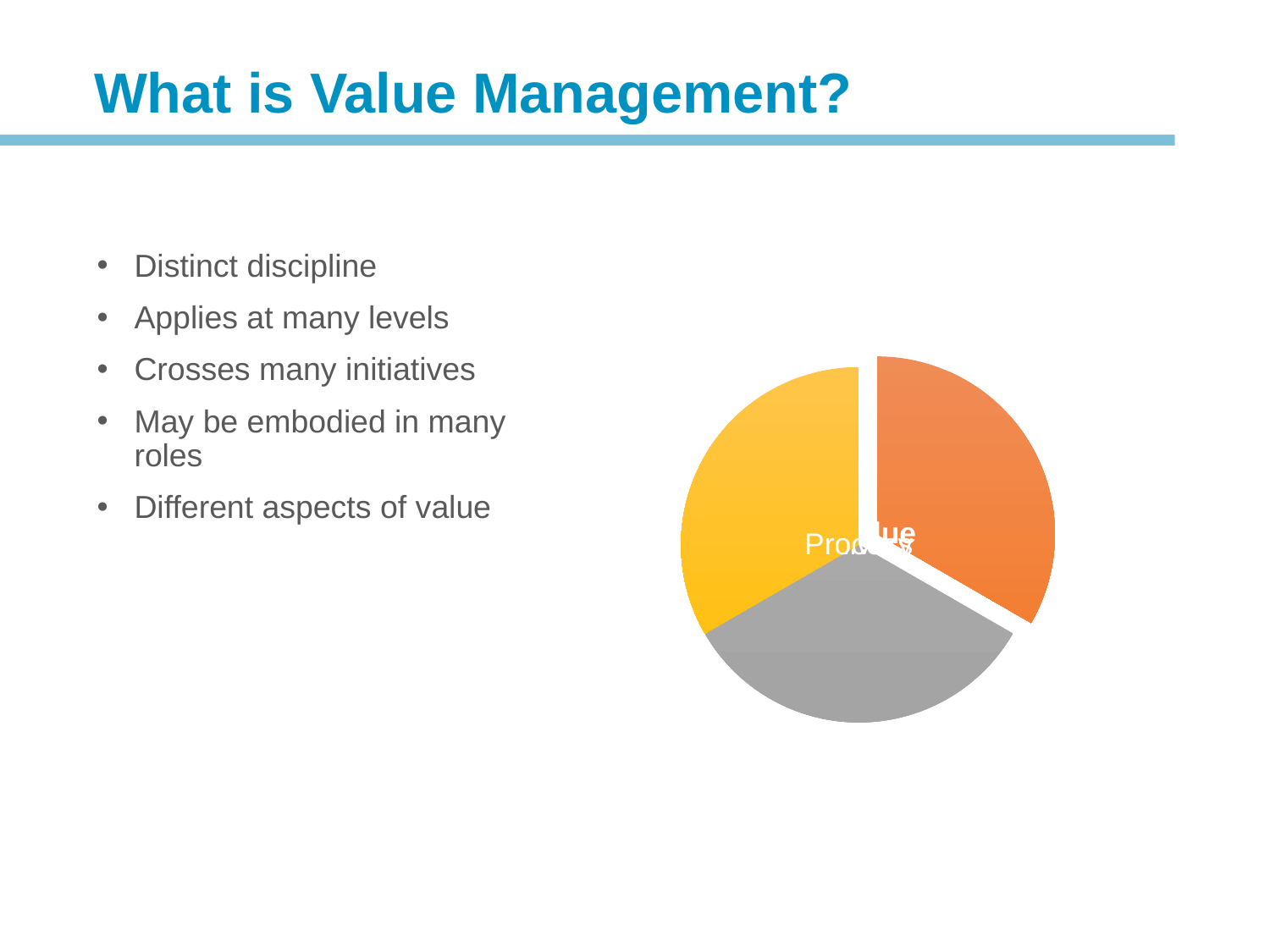

What is Value Management?
Distinct discipline
Applies at many levels
Crosses many initiatives
May be embodied in many roles
Different aspects of value
Value
Delivery
Process